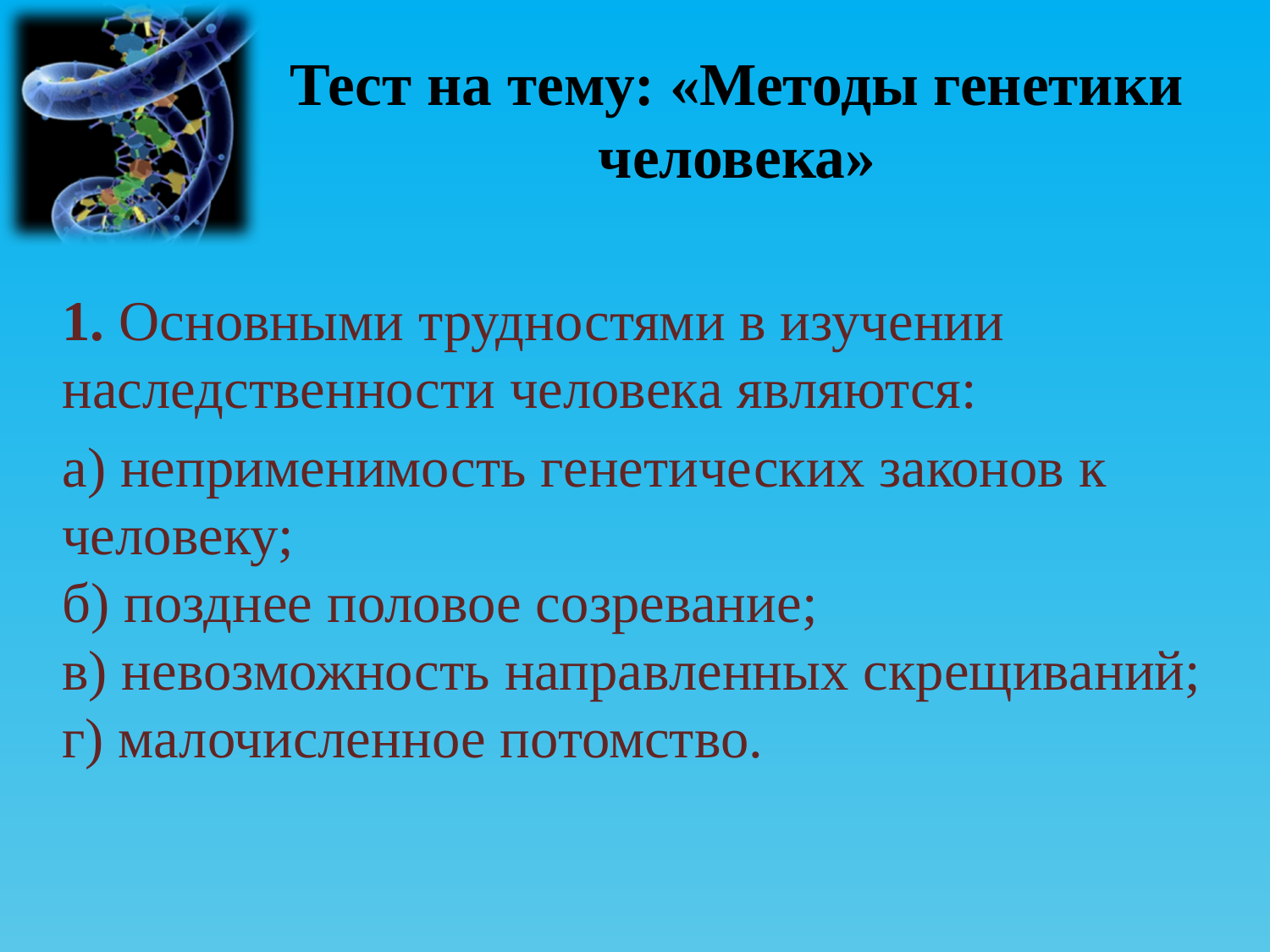

# Тест на тему: «Методы генетики человека»
1. Основными трудностями в изучении наследственности человека являются:
а) неприменимость генетических законов к человеку;
б) позднее половое созревание;
в) невозможность направленных скрещиваний;
г) малочисленное потомство.